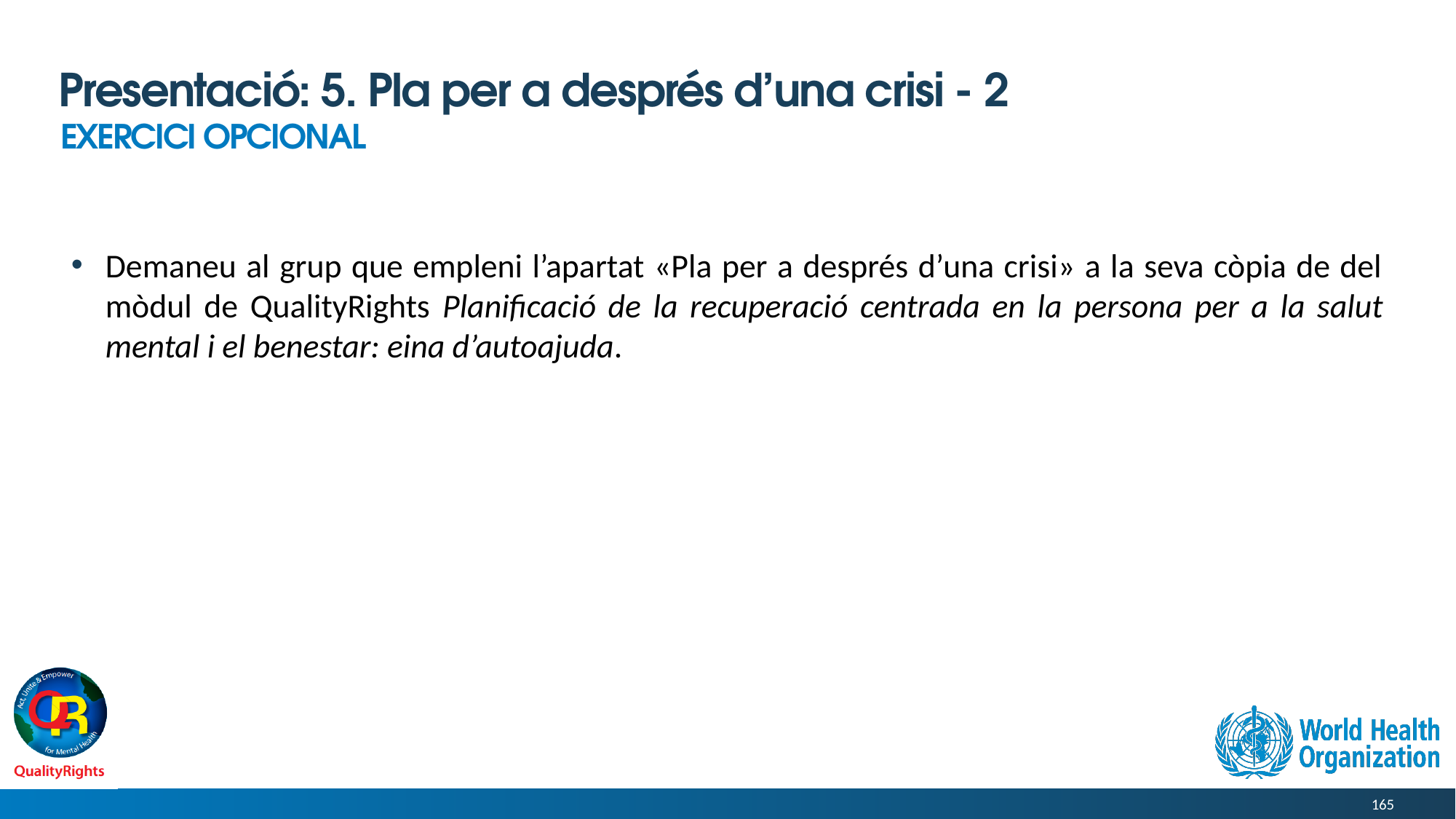

# Presentació: 5. Pla per a després d’una crisi - 2
EXERCICI OPCIONAL

Demaneu al grup que empleni l’apartat «Pla per a després d’una crisi» a la seva còpia de del mòdul de QualityRights Planificació de la recuperació centrada en la persona per a la salut mental i el benestar: eina d’autoajuda.